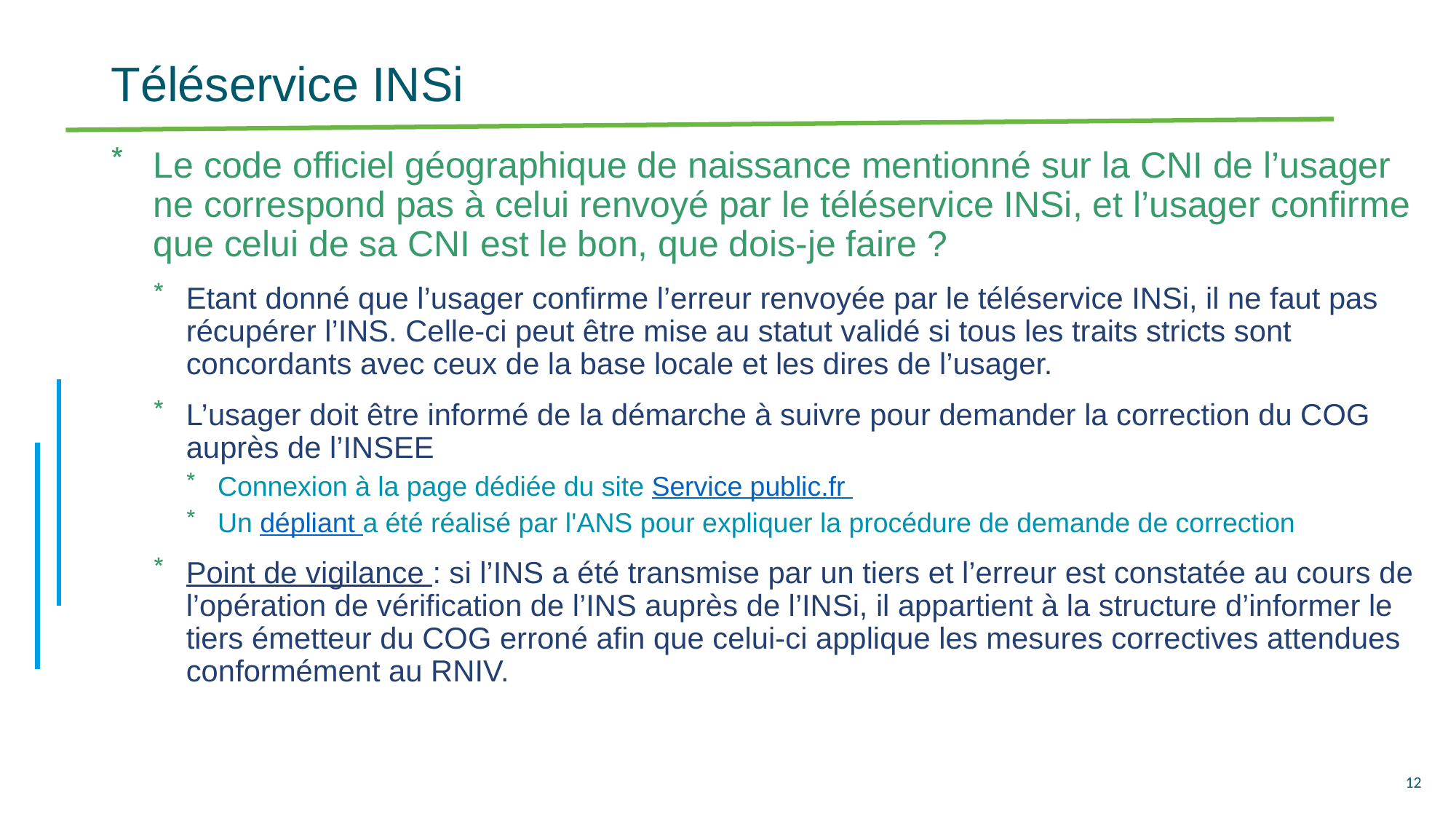

# Téléservice INSi
Le code officiel géographique de naissance mentionné sur la CNI de l’usager ne correspond pas à celui renvoyé par le téléservice INSi, et l’usager confirme que celui de sa CNI est le bon, que dois-je faire ?
Etant donné que l’usager confirme l’erreur renvoyée par le téléservice INSi, il ne faut pas récupérer l’INS. Celle-ci peut être mise au statut validé si tous les traits stricts sont concordants avec ceux de la base locale et les dires de l’usager.
L’usager doit être informé de la démarche à suivre pour demander la correction du COG auprès de l’INSEE
Connexion à la page dédiée du site Service public.fr
Un dépliant a été réalisé par l'ANS pour expliquer la procédure de demande de correction
Point de vigilance : si l’INS a été transmise par un tiers et l’erreur est constatée au cours de l’opération de vérification de l’INS auprès de l’INSi, il appartient à la structure d’informer le tiers émetteur du COG erroné afin que celui-ci applique les mesures correctives attendues conformément au RNIV.

12